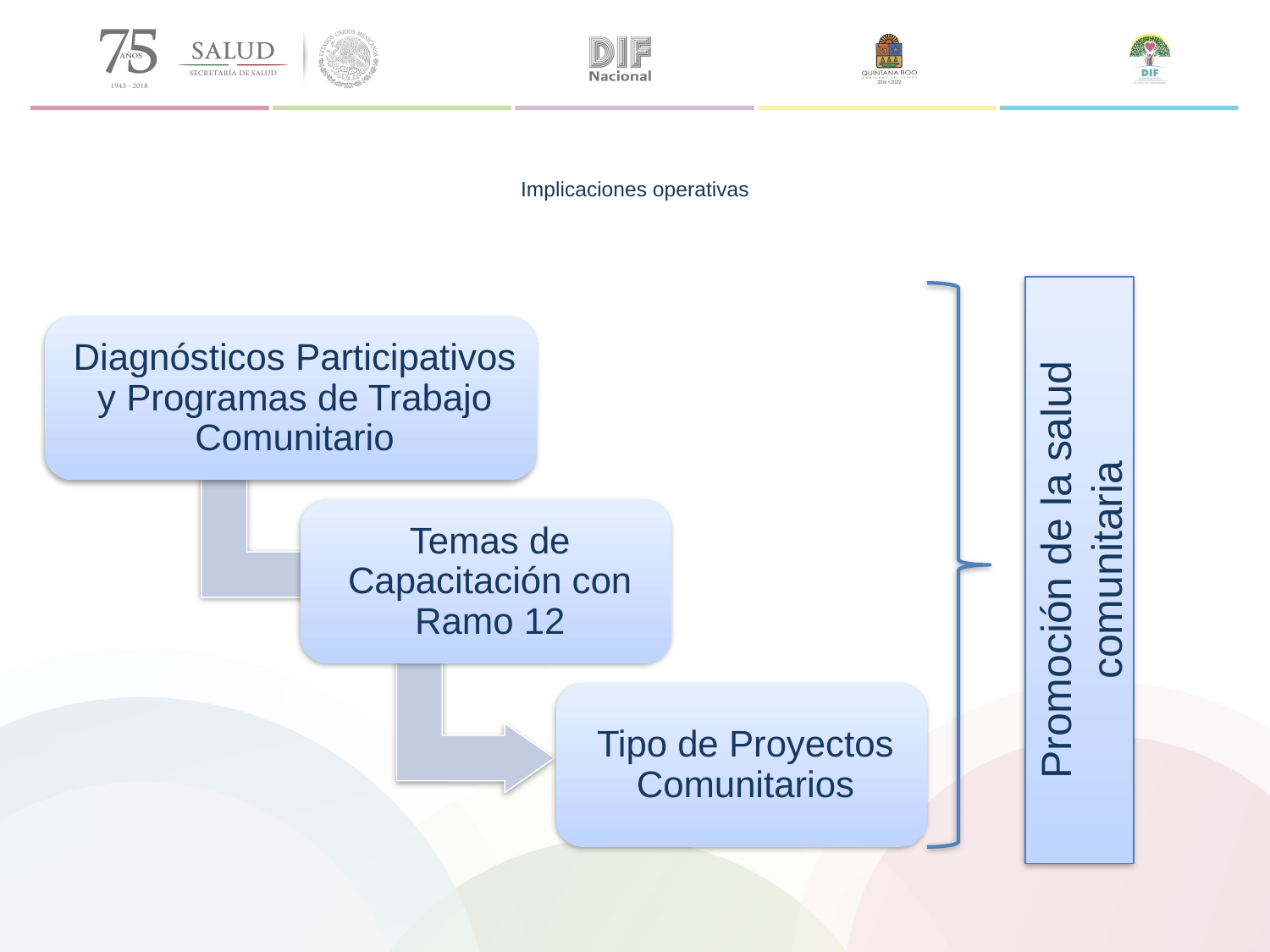

# Implicaciones operativas
Diagnósticos Participativos y Programas de Trabajo Comunitario
Temas de Capacitación con Ramo 12
Tipo de Proyectos Comunitarios
Promoción de la salud comunitaria